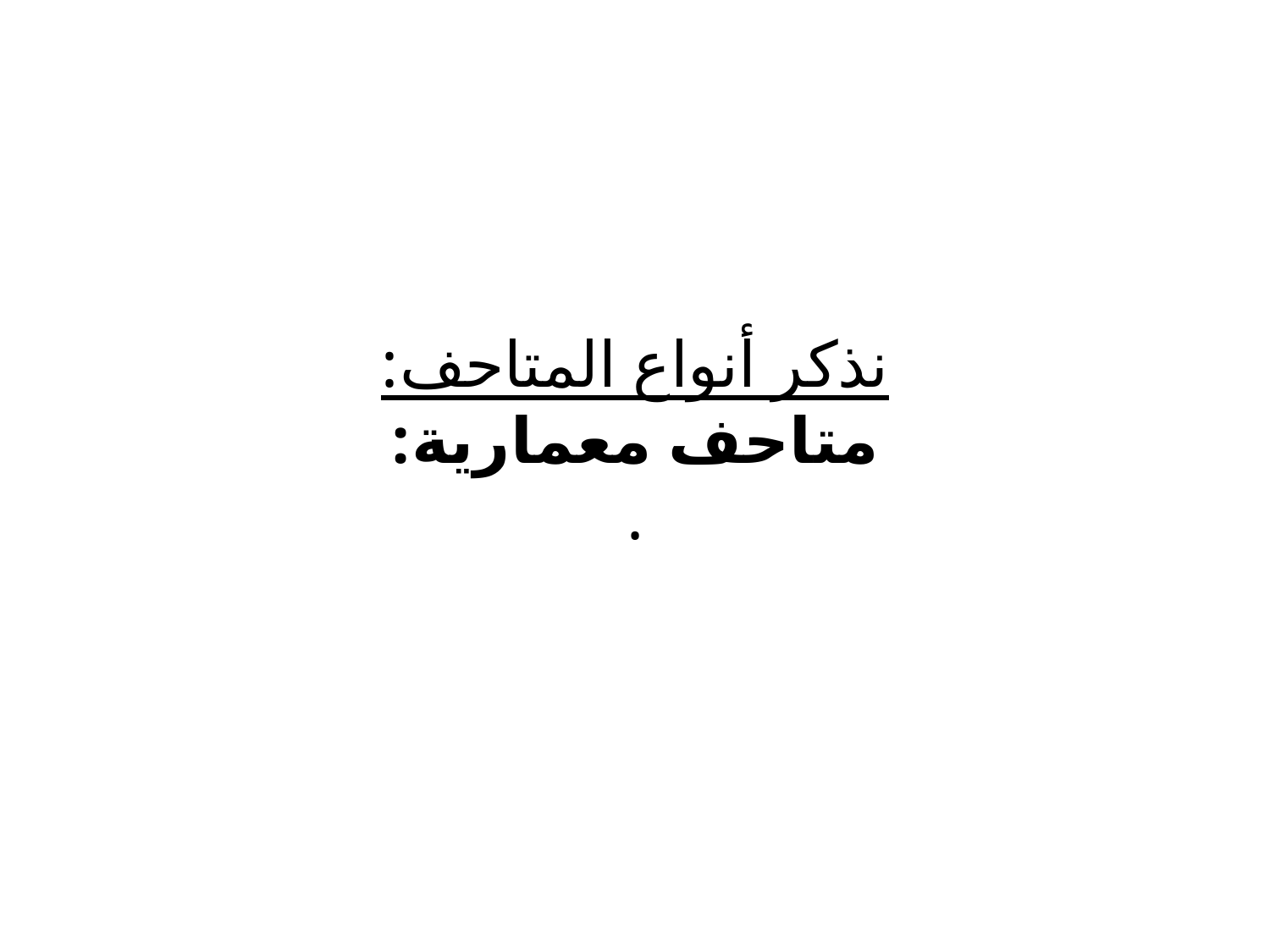

# نذكر أنواع المتاحف: متاحف معمارية: .